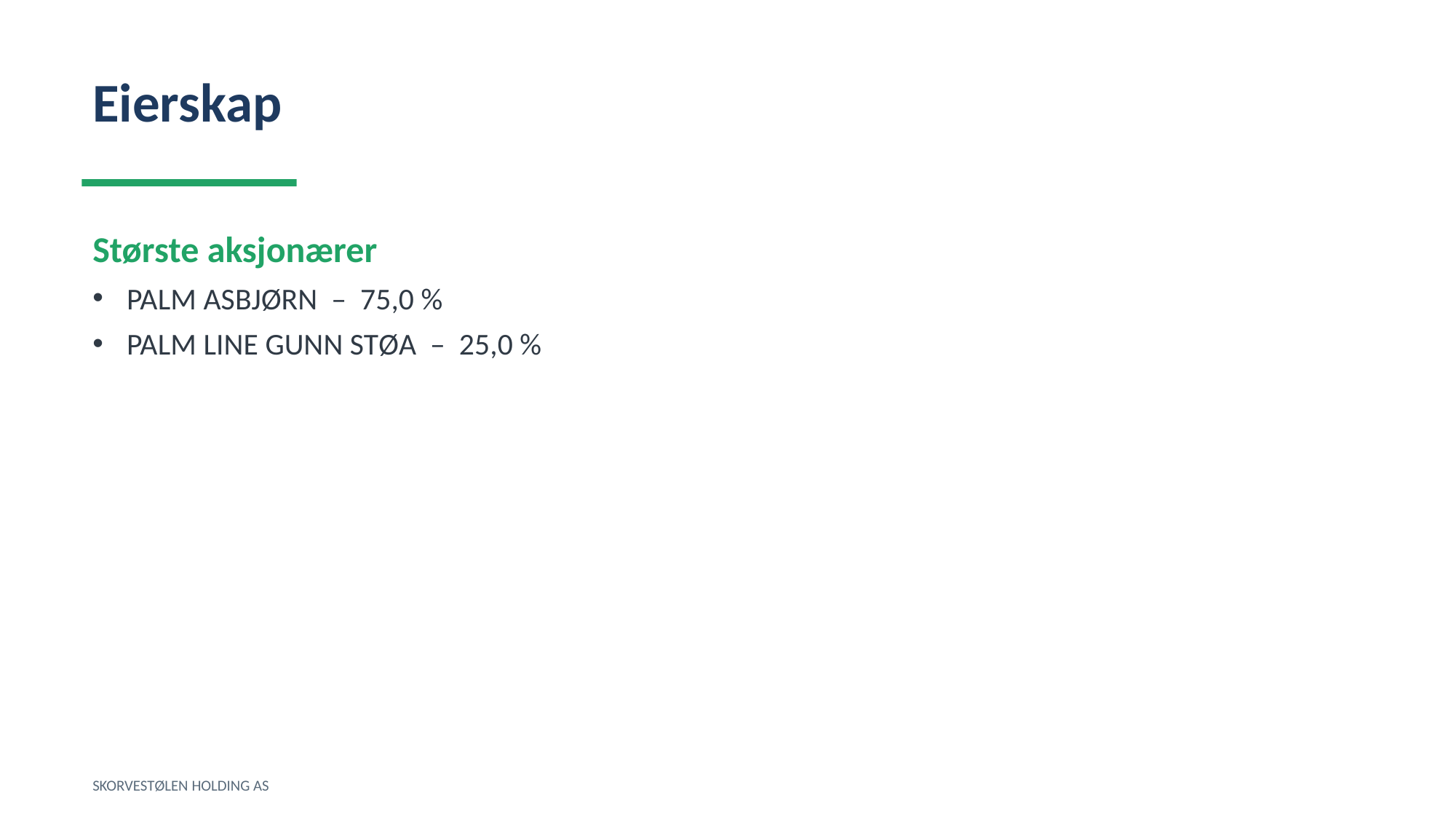

Eierskap

Største aksjonærer
PALM ASBJØRN  –  75,0 %
PALM LINE GUNN STØA  –  25,0 %
SKORVESTØLEN HOLDING AS